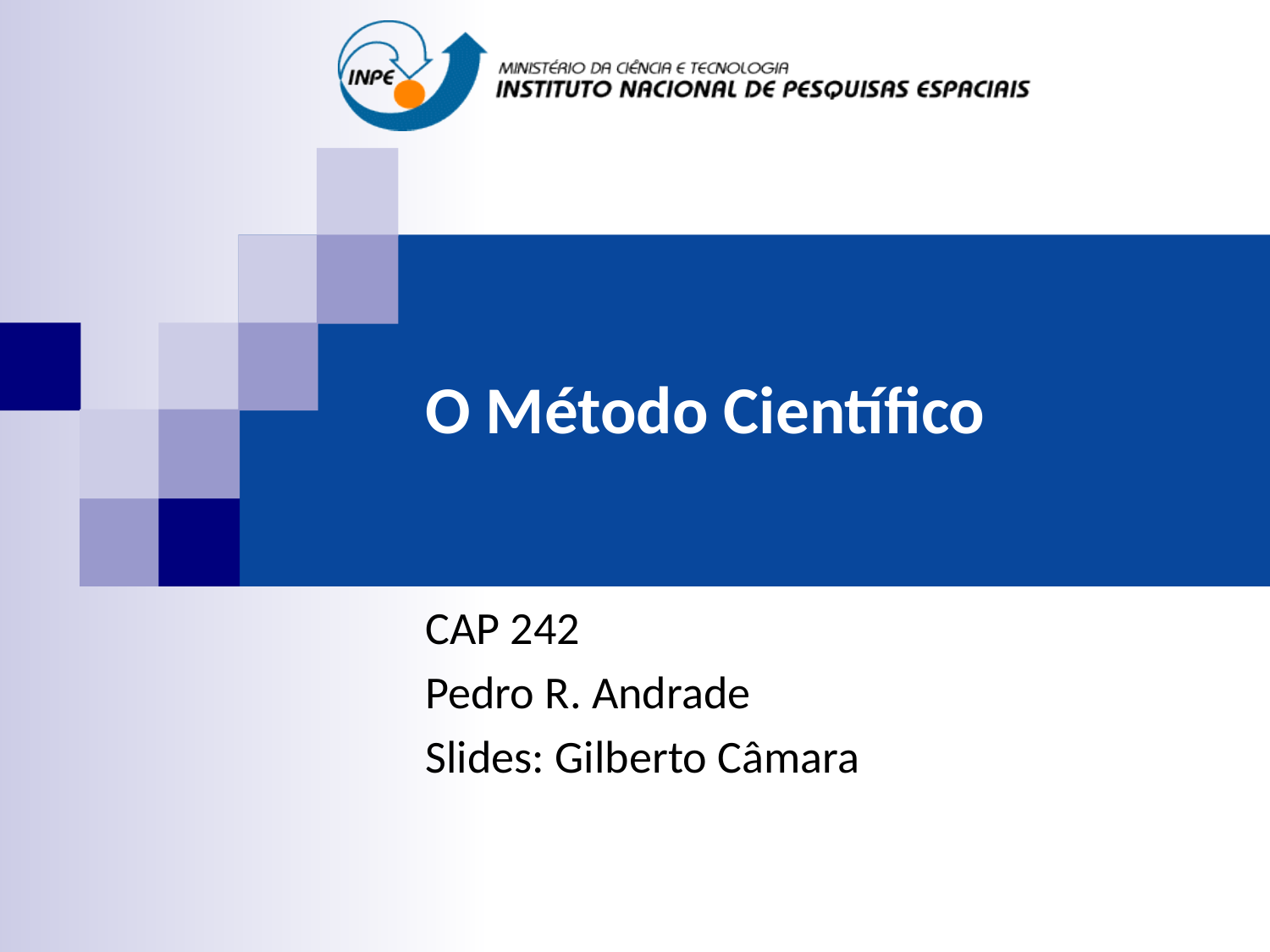

# O Método Científico
CAP 242
Pedro R. Andrade
Slides: Gilberto Câmara